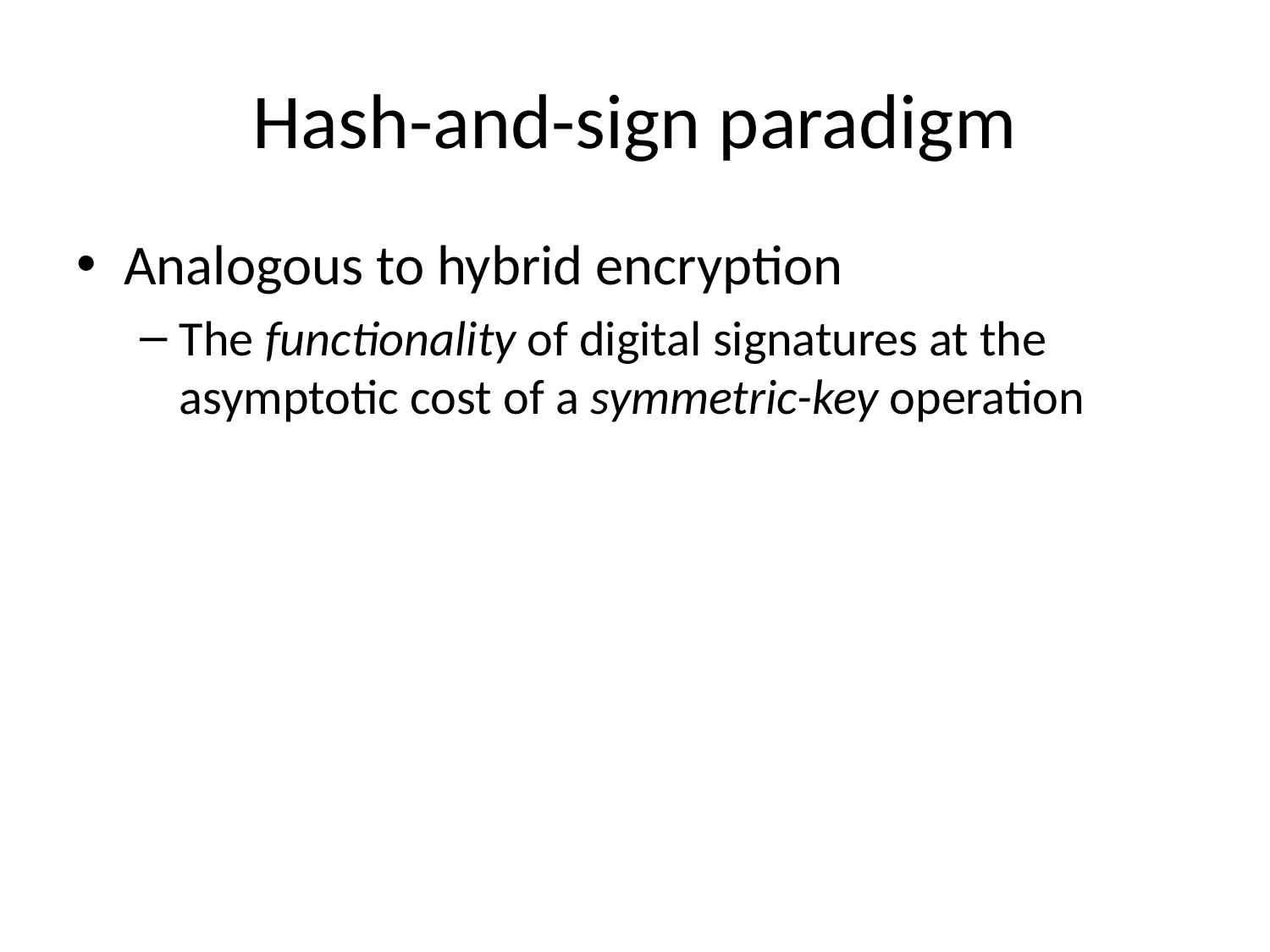

# Hash-and-sign paradigm
Analogous to hybrid encryption
The functionality of digital signatures at the asymptotic cost of a symmetric-key operation